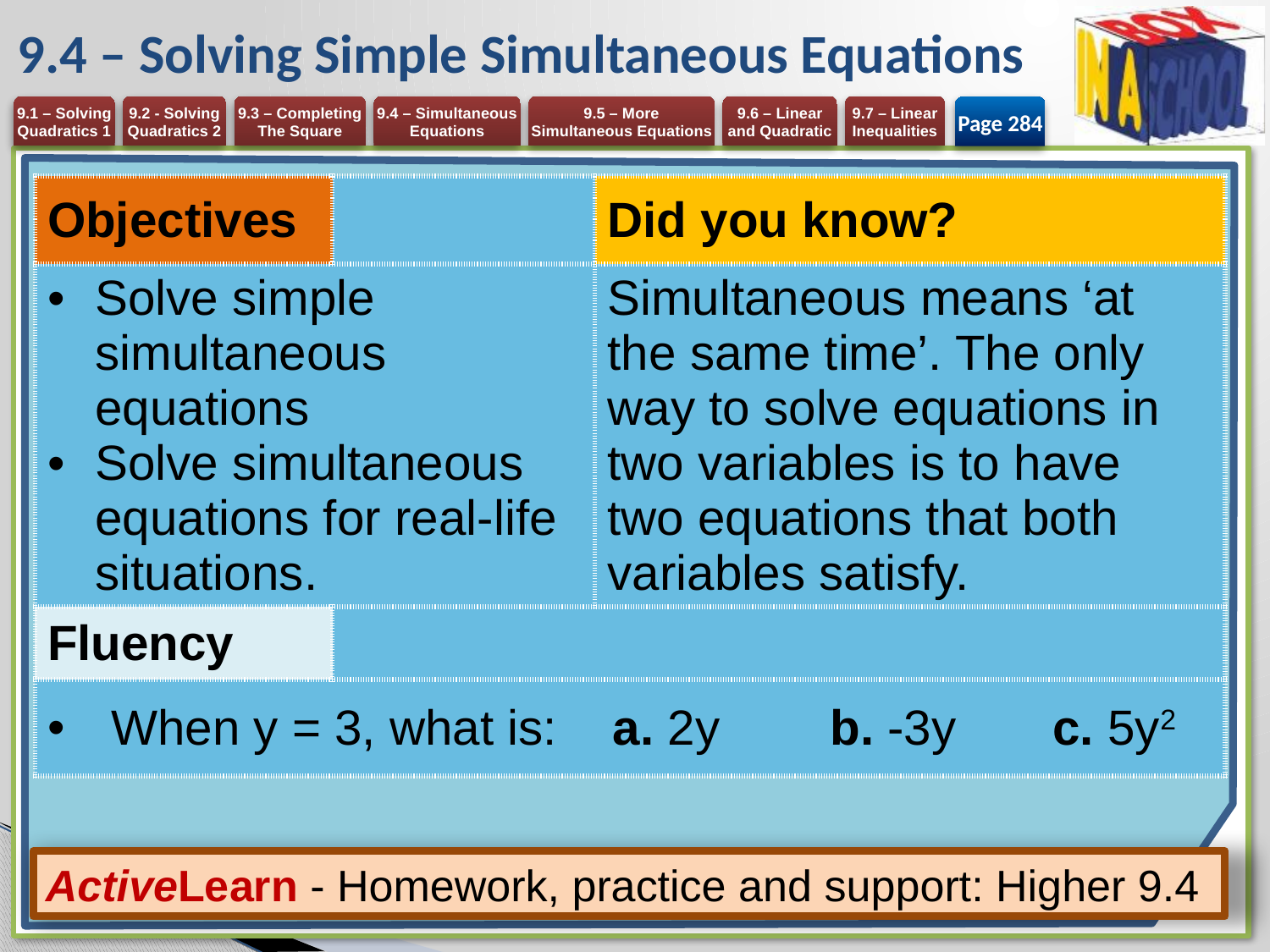

# 9.4 – Solving Simple Simultaneous Equations
Page 284
| Objectives |  | Did you know? |
| --- | --- | --- |
| Solve simple simultaneous equations Solve simultaneous equations for real-life situations. |  | Simultaneous means ‘at the same time’. The only way to solve equations in two variables is to have two equations that both variables satisfy. |
| Fluency |  |  |
| When y = 3, what is: a. 2y b. -3y c. 5y2 |  |  |
ActiveLearn - Homework, practice and support: Higher 9.4